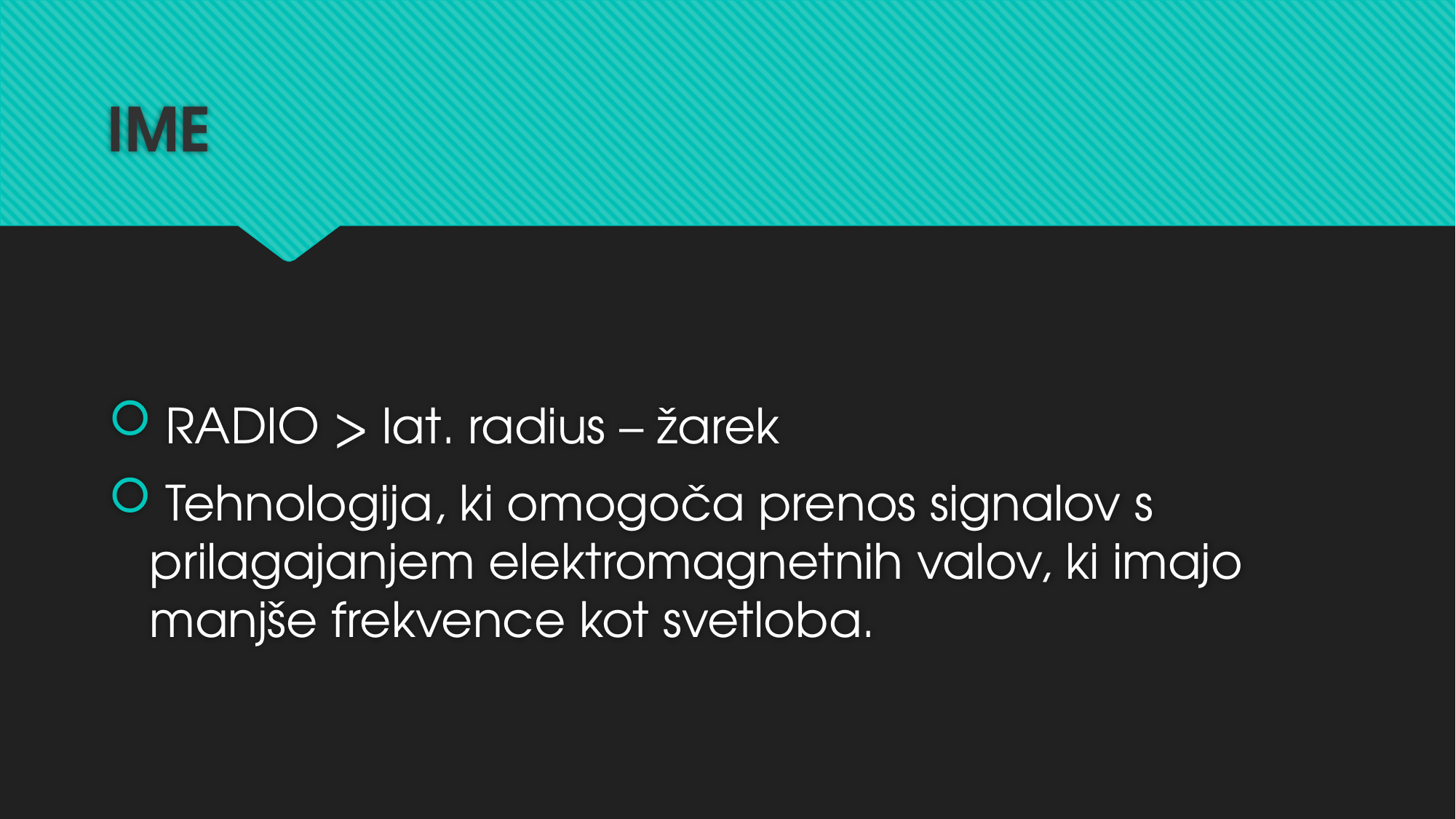

# IME

 RADIO > lat. radius – žarek
 Tehnologija, ki omogoča prenos signalov s prilagajanjem elektromagnetnih valov, ki imajo manjše frekvence kot svetloba.